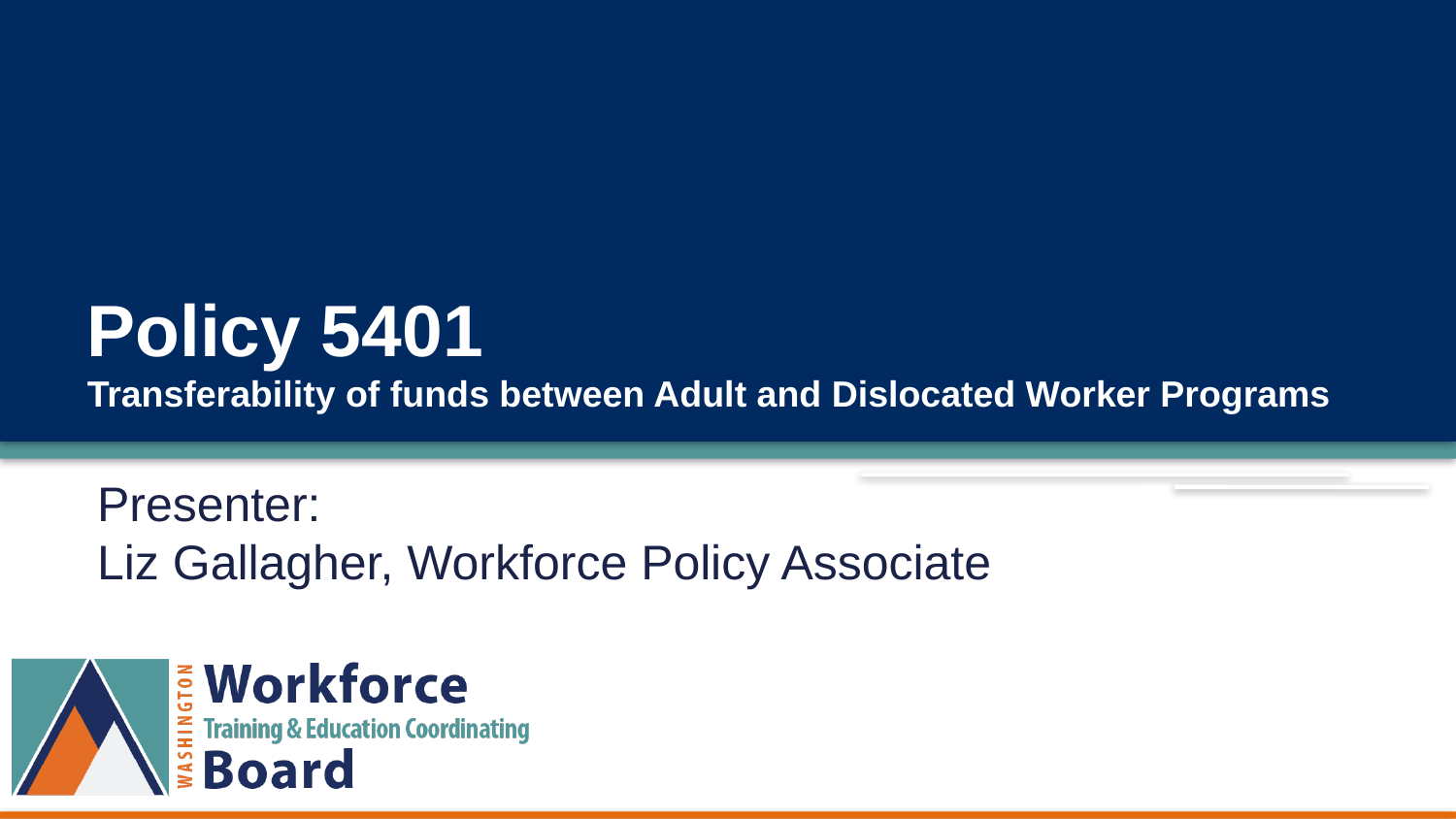

# Policy 5401 Transferability of funds between Adult and Dislocated Worker Programs
Presenter:
Liz Gallagher, Workforce Policy Associate